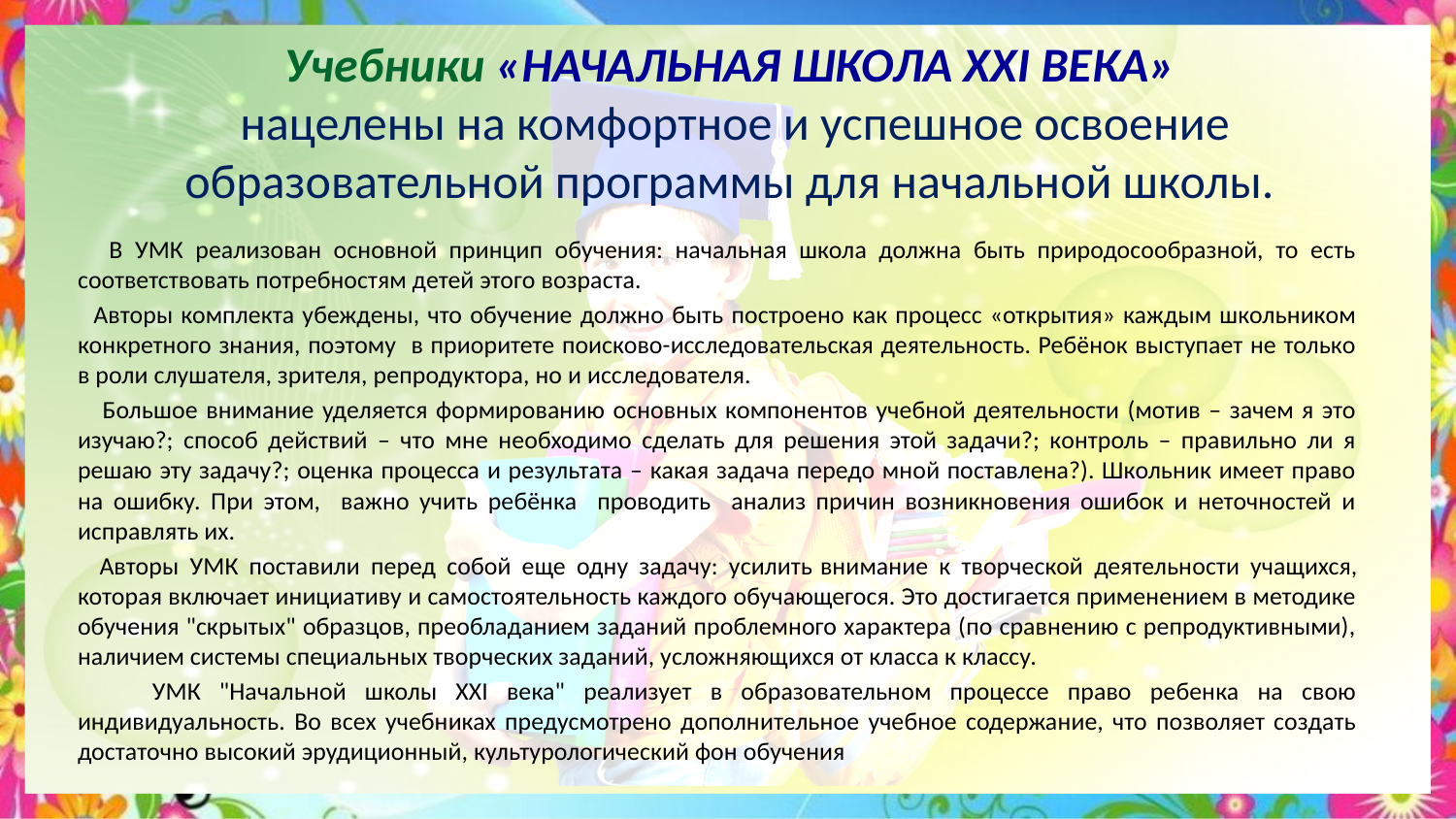

# Учебники «НАЧАЛЬНАЯ ШКОЛА ХХI ВЕКА» нацелены на комфортное и успешное освоение образовательной программы для начальной школы.
   В УМК реализован основной принцип обучения: начальная школа должна быть природосообразной, то есть соответствовать потребностям детей этого возраста.
  Авторы комплекта убеждены, что обучение должно быть построено как процесс «открытия» каждым школьником конкретного знания, поэтому  в приоритете поисково-исследовательская деятельность. Ребёнок выступает не только в роли слушателя, зрителя, репродуктора, но и исследователя.
   Большое внимание уделяется формированию основных компонентов учебной деятельности (мотив – зачем я это изучаю?; способ действий – что мне необходимо сделать для решения этой задачи?; контроль – правильно ли я решаю эту задачу?; оценка процесса и результата – какая задача передо мной поставлена?). Школьник имеет право на ошибку. При этом,  важно учить ребёнка  проводить  анализ причин возникновения ошибок и неточностей и исправлять их.
  Авторы УМК поставили перед собой еще одну задачу: усилить внимание к творческой деятельности учащихся, которая включает инициативу и самостоятельность каждого обучающегося. Это достигается применением в методике обучения "скрытых" образцов, преобладанием заданий проблемного характера (по сравнению с репродуктивными), наличием системы специальных творческих заданий, усложняющихся от класса к классу.
    УМК "Начальной школы ХХI века" реализует в образовательном процессе право ребенка на свою индивидуальность. Во всех учебниках предусмотрено дополнительное учебное содержание, что позволяет создать достаточно высокий эрудиционный, культурологический фон обучения